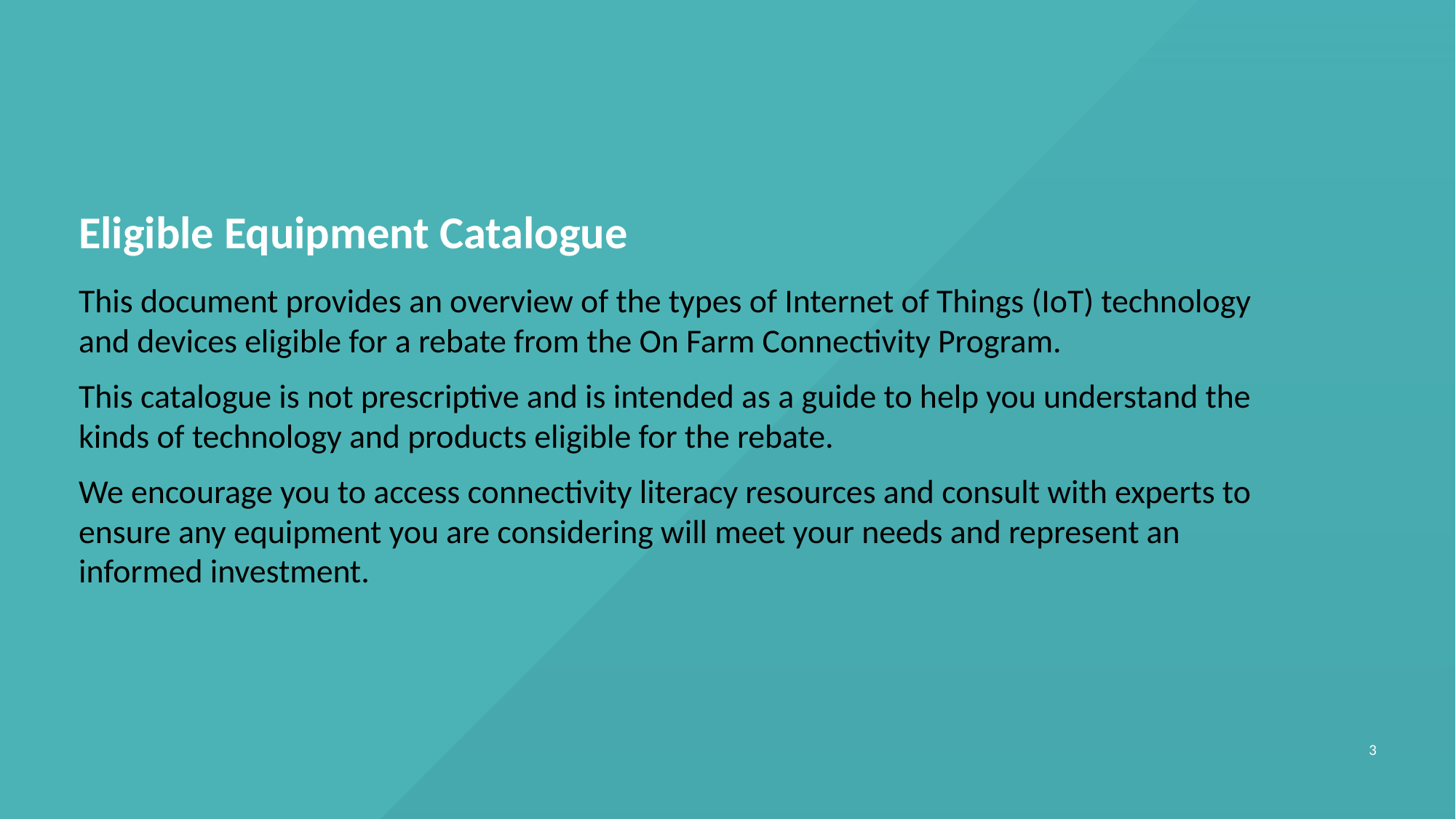

# Eligible Equipment Catalogue
This document provides an overview of the types of Internet of Things (IoT) technology and devices eligible for a rebate from the On Farm Connectivity Program.
This catalogue is not prescriptive and is intended as a guide to help you understand the kinds of technology and products eligible for the rebate.
We encourage you to access connectivity literacy resources and consult with experts to ensure any equipment you are considering will meet your needs and represent an informed investment.
3